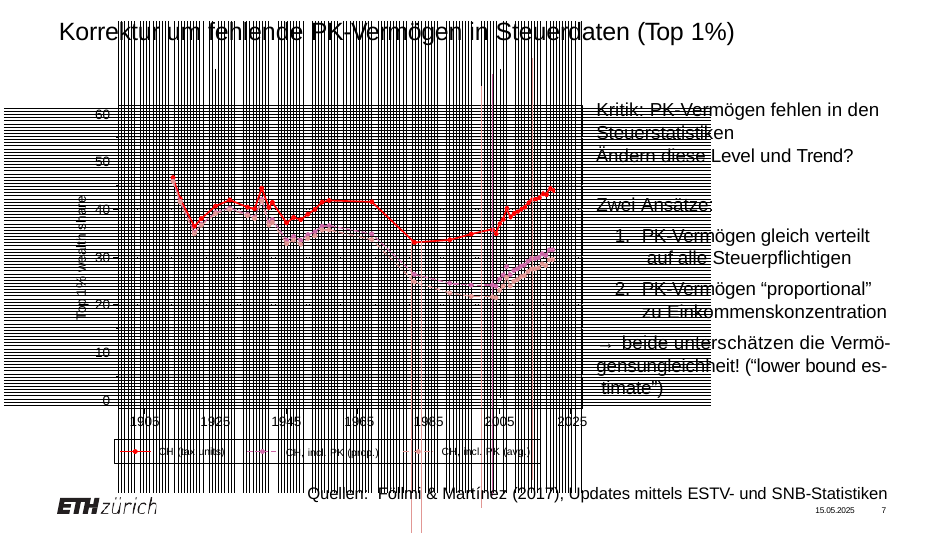

# Korrektur um fehlende PK-Vermögen in Steuerdaten (Top 1%)
Kritik: PK-Vermögen fehlen in den  Steuerstatistiken
Ändern diese Level und Trend?

Zwei Ansätze:
PK-Vermögen gleich verteilt  auf alle Steuerpflichtigen
PK-Vermögen “proportional”  zu Einkommenskonzentration
60

50

Top 1% wealth share

40

30

20

→ beide unterschätzen die Vermö-

10

gensungleichheit! (“lower bound es-  timate”)

0

1905
1925
1945	1965

CH, incl. PK (prop.)
1985
2005	2025

CH (tax units)
CH, incl. PK (avg.)

Quellen:  Föllmi & Martínez (2017), Updates mittels ESTV- und SNB-Statistiken
15.05.2025	7